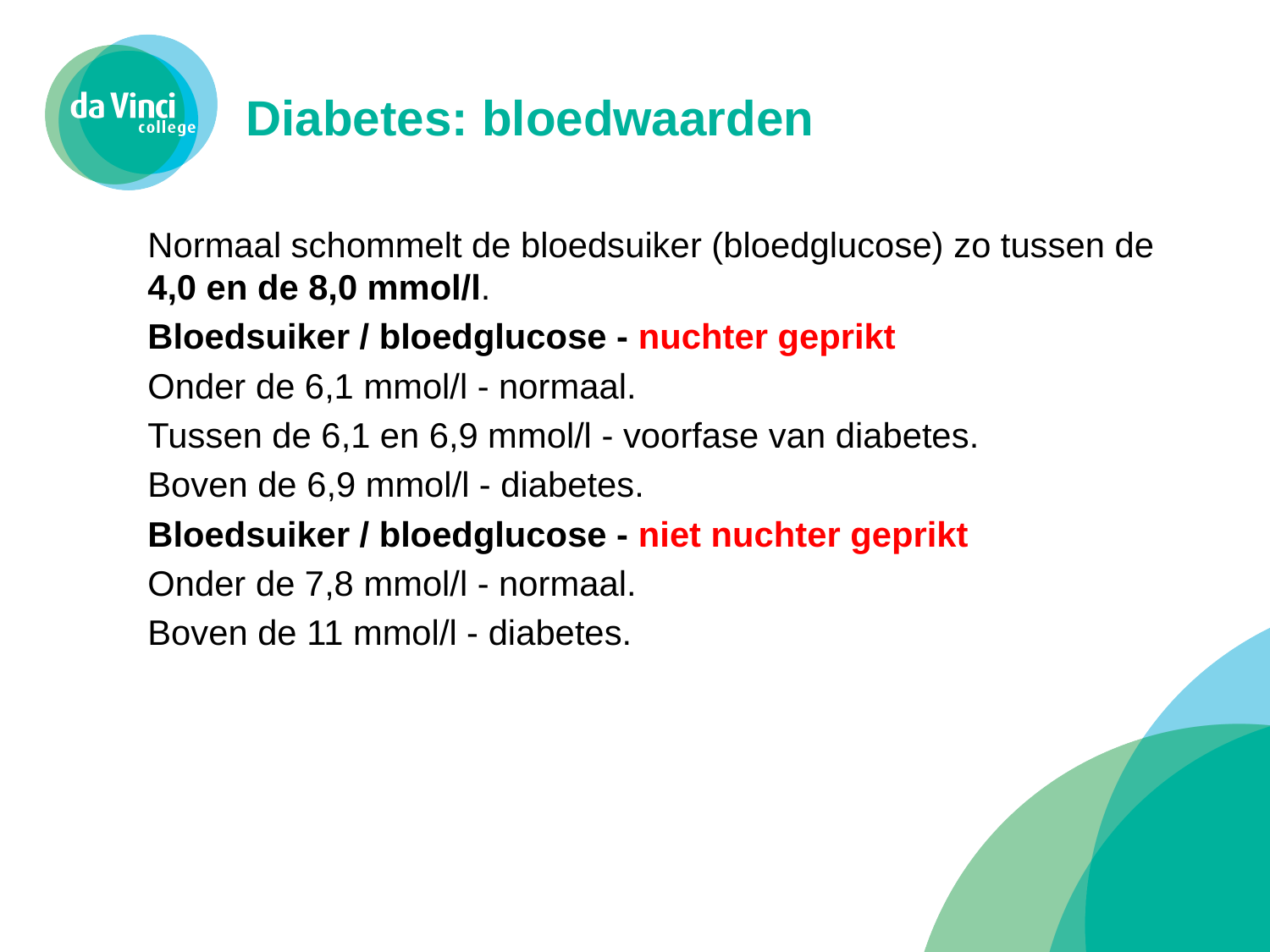

# Diabetes: bloedwaarden
Normaal schommelt de bloedsuiker (bloedglucose) zo tussen de 4,0 en de 8,0 mmol/l.
Bloedsuiker / bloedglucose - nuchter geprikt
Onder de 6,1 mmol/l - normaal.
Tussen de 6,1 en 6,9 mmol/l - voorfase van diabetes.
Boven de 6,9 mmol/l - diabetes.
Bloedsuiker / bloedglucose - niet nuchter geprikt
Onder de 7,8 mmol/l - normaal.
Boven de 11 mmol/l - diabetes.